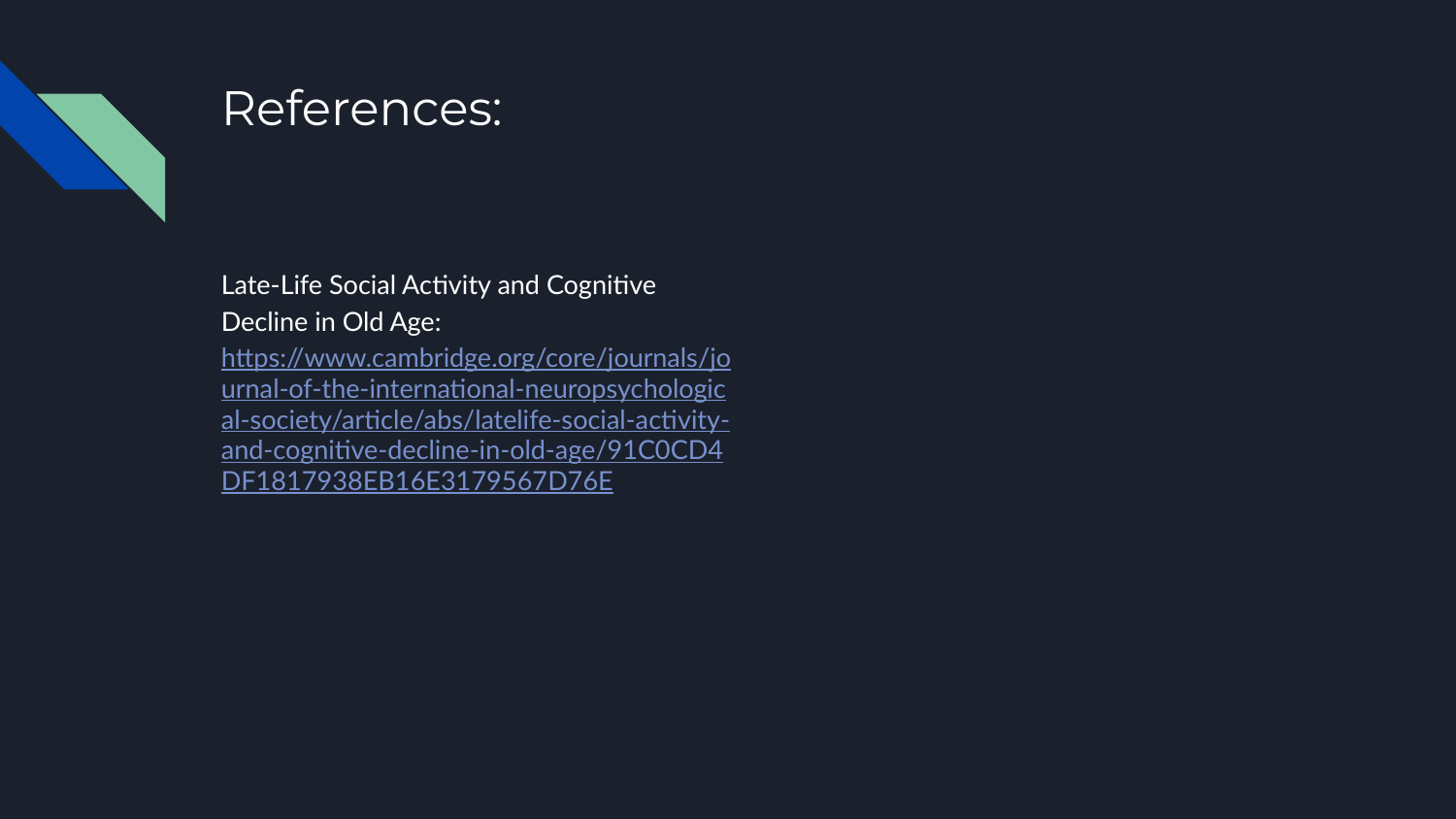

# References:
Late-Life Social Activity and Cognitive Decline in Old Age:	https://www.cambridge.org/core/journals/journal-of-the-international-neuropsychological-society/article/abs/latelife-social-activity-and-cognitive-decline-in-old-age/91C0CD4DF1817938EB16E3179567D76E